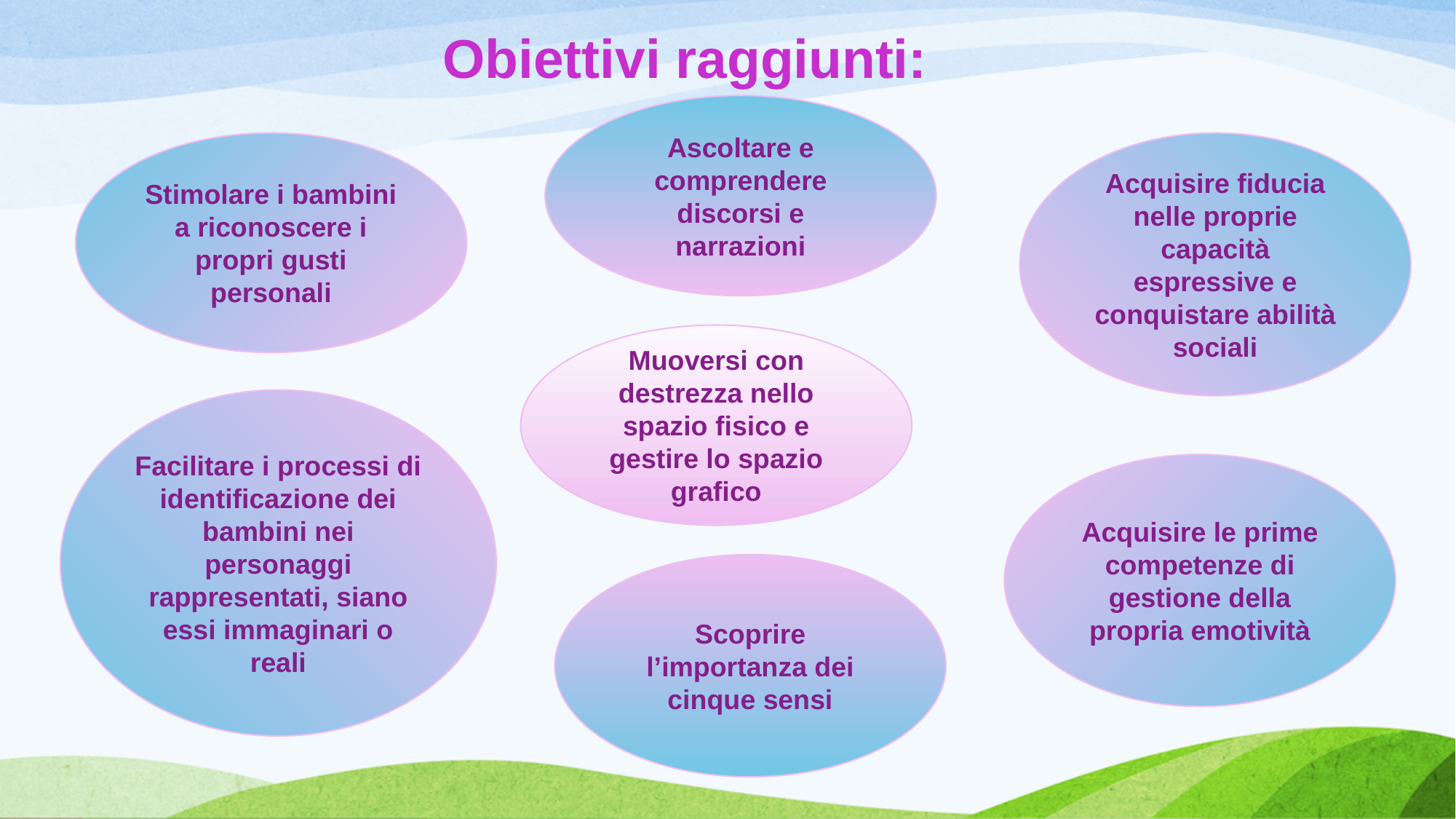

Obiettivi raggiunti:
Ascoltare e comprendere discorsi e narrazioni
Stimolare i bambini a riconoscere i propri gusti personali
Acquisire fiducia nelle proprie capacità espressive e conquistare abilità sociali
Muoversi con destrezza nello spazio fisico e gestire lo spazio grafico
Facilitare i processi di identificazione dei bambini nei personaggi rappresentati, siano essi immaginari o reali
Acquisire le prime competenze di gestione della propria emotività
Scoprire l’importanza dei cinque sensi